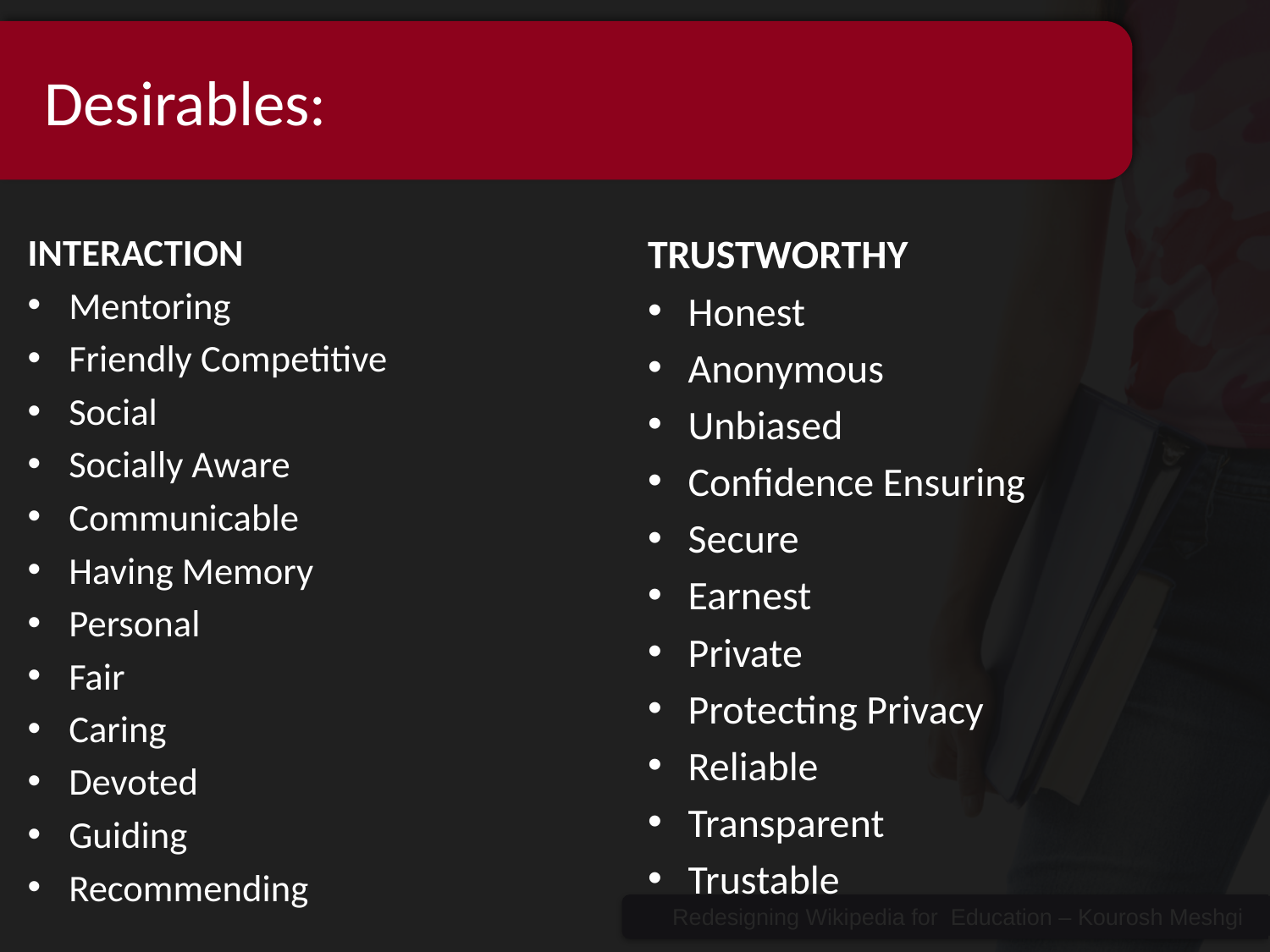

# Desirables:
INTERACTION
Mentoring
Friendly Competitive
Social
Socially Aware
Communicable
Having Memory
Personal
Fair
Caring
Devoted
Guiding
Recommending

TRUSTWORTHY
Honest
Anonymous
Unbiased
Confidence Ensuring
Secure
Earnest
Private
Protecting Privacy
Reliable
Transparent
Trustable
Redesigning Wikipedia for  Education – Kourosh Meshgi